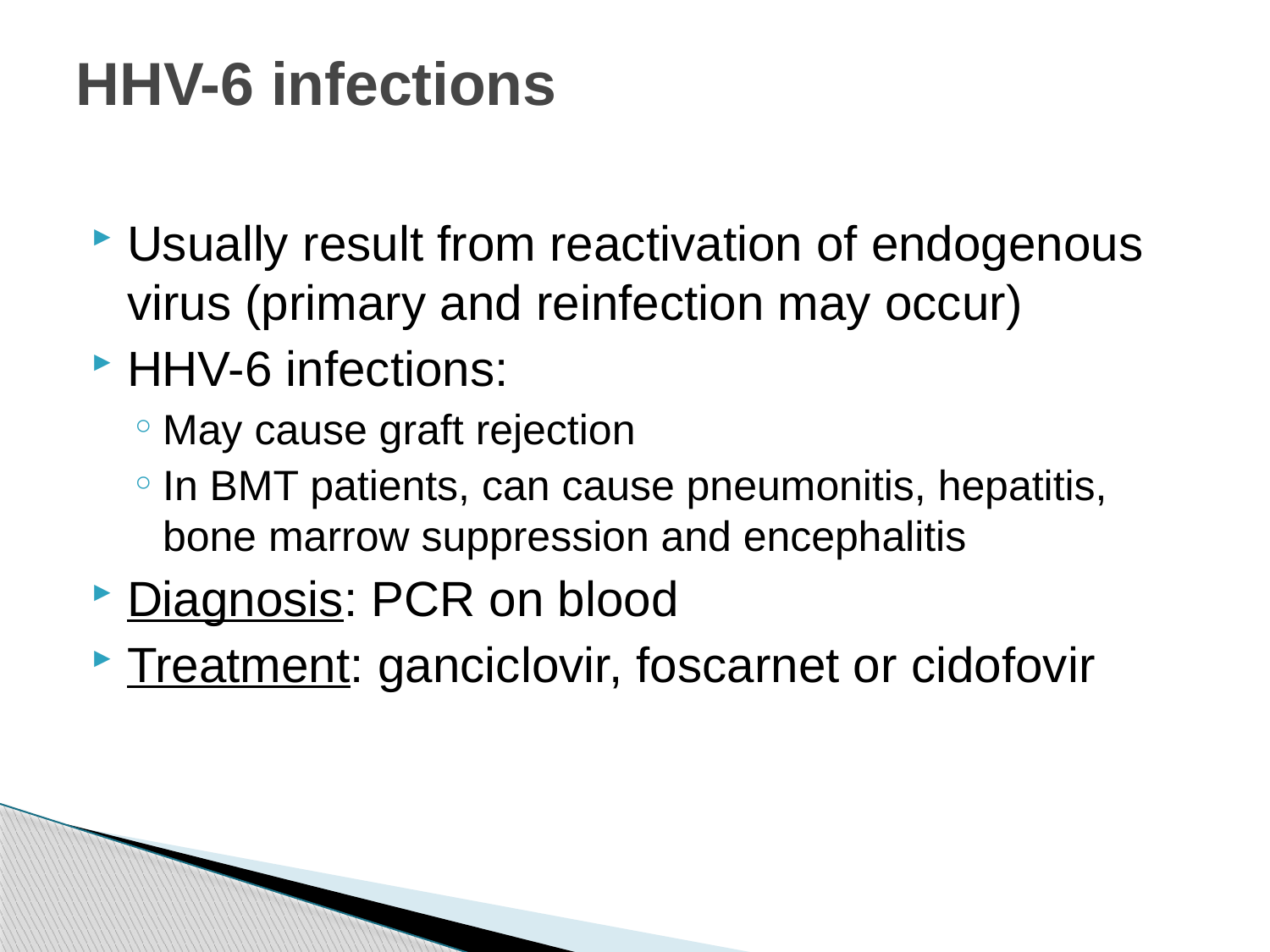

Usually result from reactivation of endogenous virus (primary and reinfection may occur)
HHV-6 infections:
May cause graft rejection
In BMT patients, can cause pneumonitis, hepatitis, bone marrow suppression and encephalitis
Diagnosis: PCR on blood
Treatment: ganciclovir, foscarnet or cidofovir

HHV-6 infections